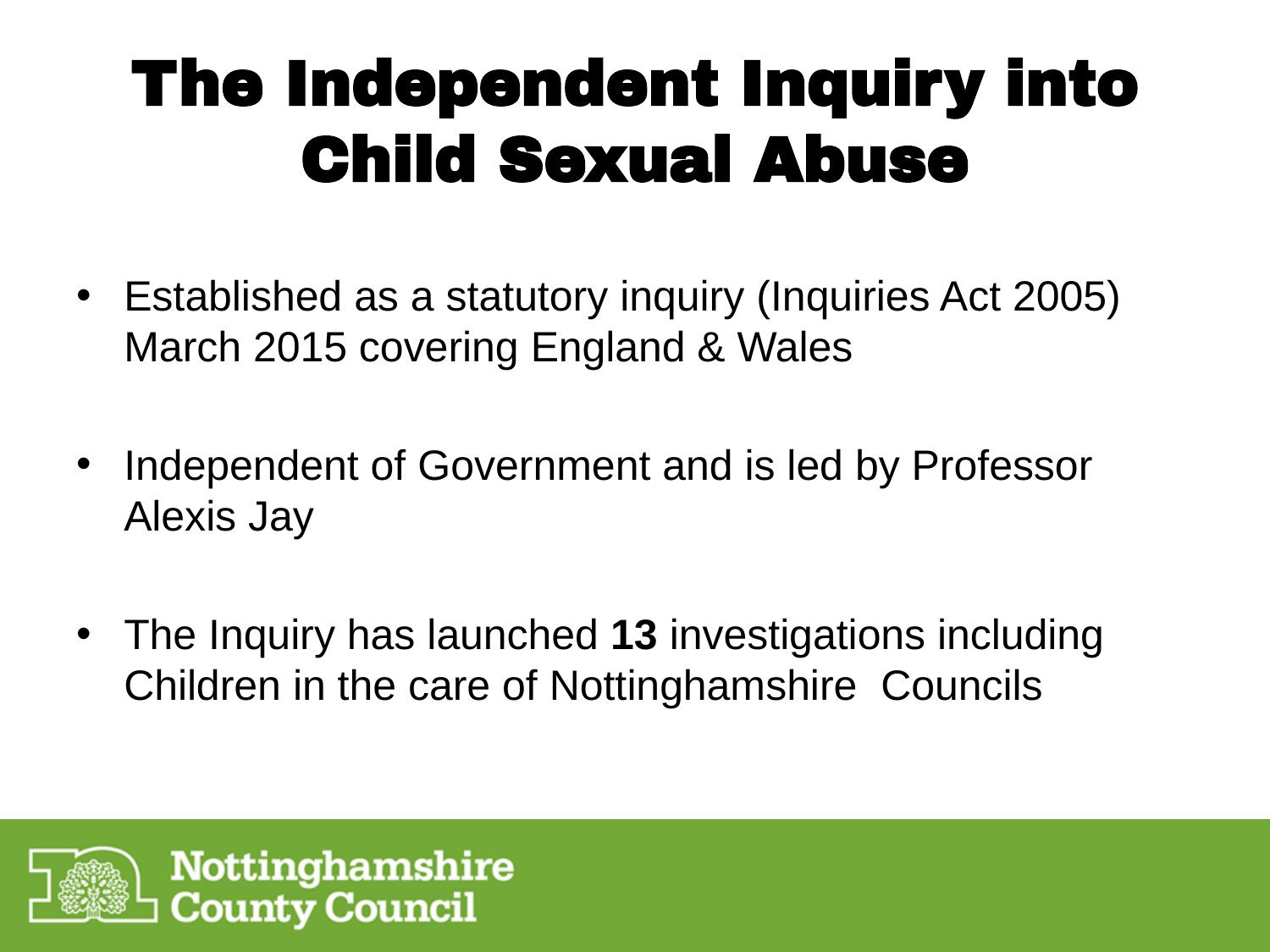

# The Independent Inquiry into Child Sexual Abuse

Established as a statutory inquiry (Inquiries Act 2005) March 2015 covering England & Wales

Independent of Government and is led by Professor  Alexis Jay

The Inquiry has launched 13 investigations including Children in the care of Nottinghamshire  Councils